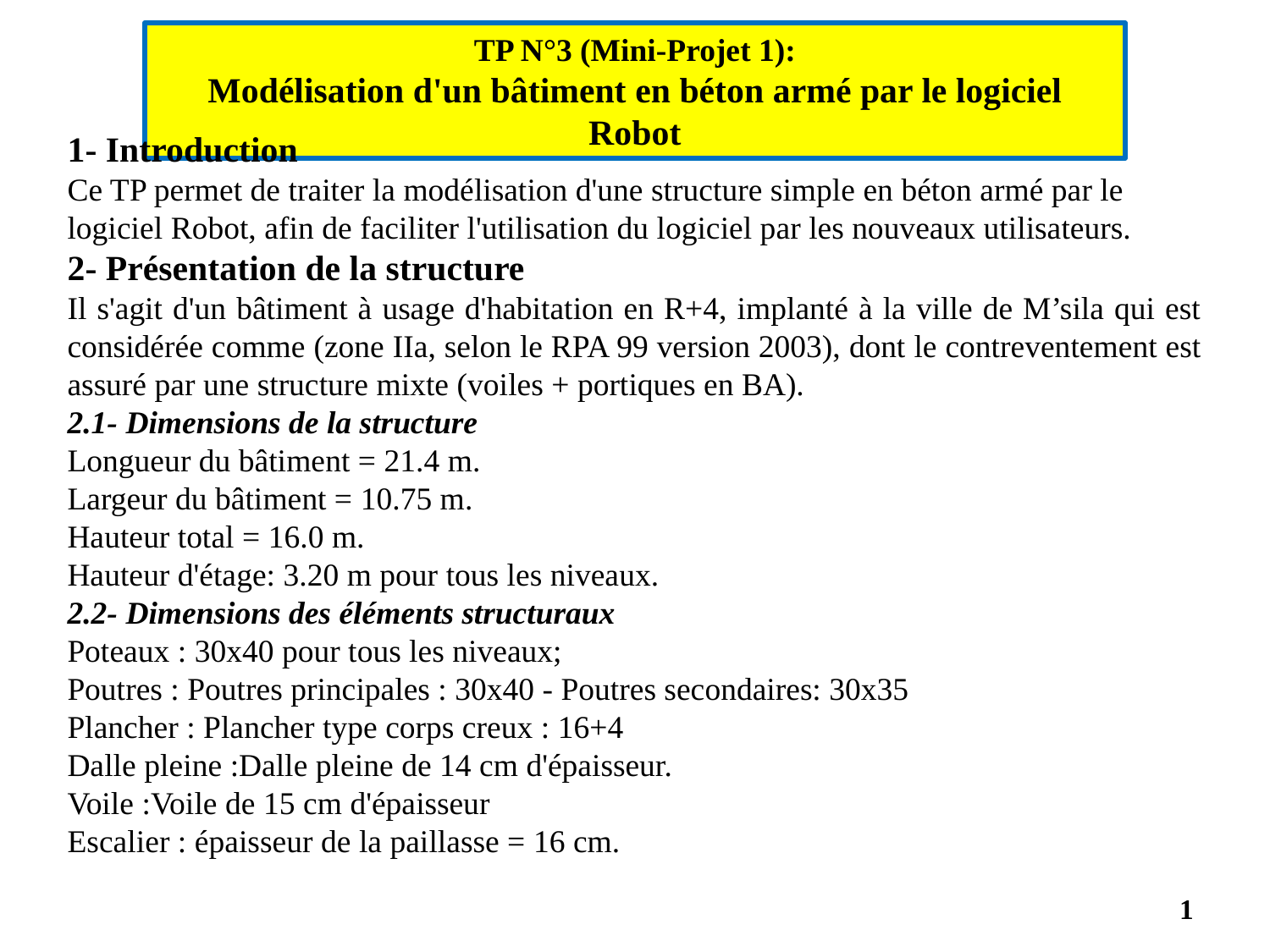

TP N°3 (Mini-Projet 1):
Modélisation d'un bâtiment en béton armé par le logiciel Robot
1- Introduction
Ce TP permet de traiter la modélisation d'une structure simple en béton armé par le logiciel Robot, afin de faciliter l'utilisation du logiciel par les nouveaux utilisateurs.
2- Présentation de la structure
Il s'agit d'un bâtiment à usage d'habitation en R+4, implanté à la ville de M’sila qui est considérée comme (zone IIa, selon le RPA 99 version 2003), dont le contreventement est assuré par une structure mixte (voiles + portiques en BA).
2.1- Dimensions de la structure
Longueur du bâtiment = 21.4 m.
Largeur du bâtiment = 10.75 m.
Hauteur total = 16.0 m.
Hauteur d'étage: 3.20 m pour tous les niveaux.
2.2- Dimensions des éléments structuraux
Poteaux : 30x40 pour tous les niveaux;
Poutres : Poutres principales : 30x40 - Poutres secondaires: 30x35
Plancher : Plancher type corps creux : 16+4
Dalle pleine :Dalle pleine de 14 cm d'épaisseur.
Voile :Voile de 15 cm d'épaisseur
Escalier : épaisseur de la paillasse = 16 cm.
1